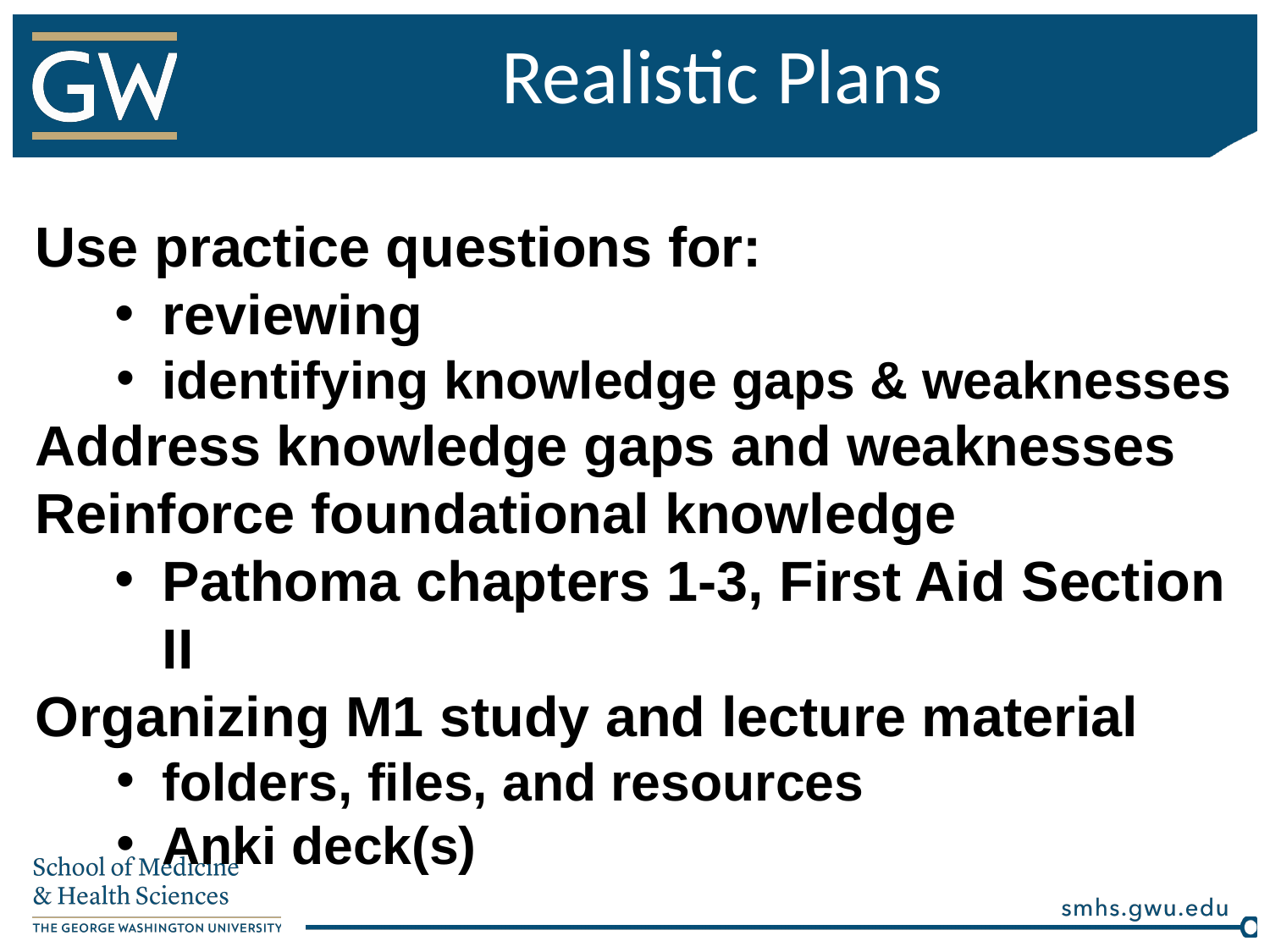

# Realistic Plans
Use practice questions for:
reviewing
identifying knowledge gaps & weaknesses
Address knowledge gaps and weaknesses
Reinforce foundational knowledge
Pathoma chapters 1-3, First Aid Section II
Organizing M1 study and lecture material
folders, files, and resources
Anki deck(s)